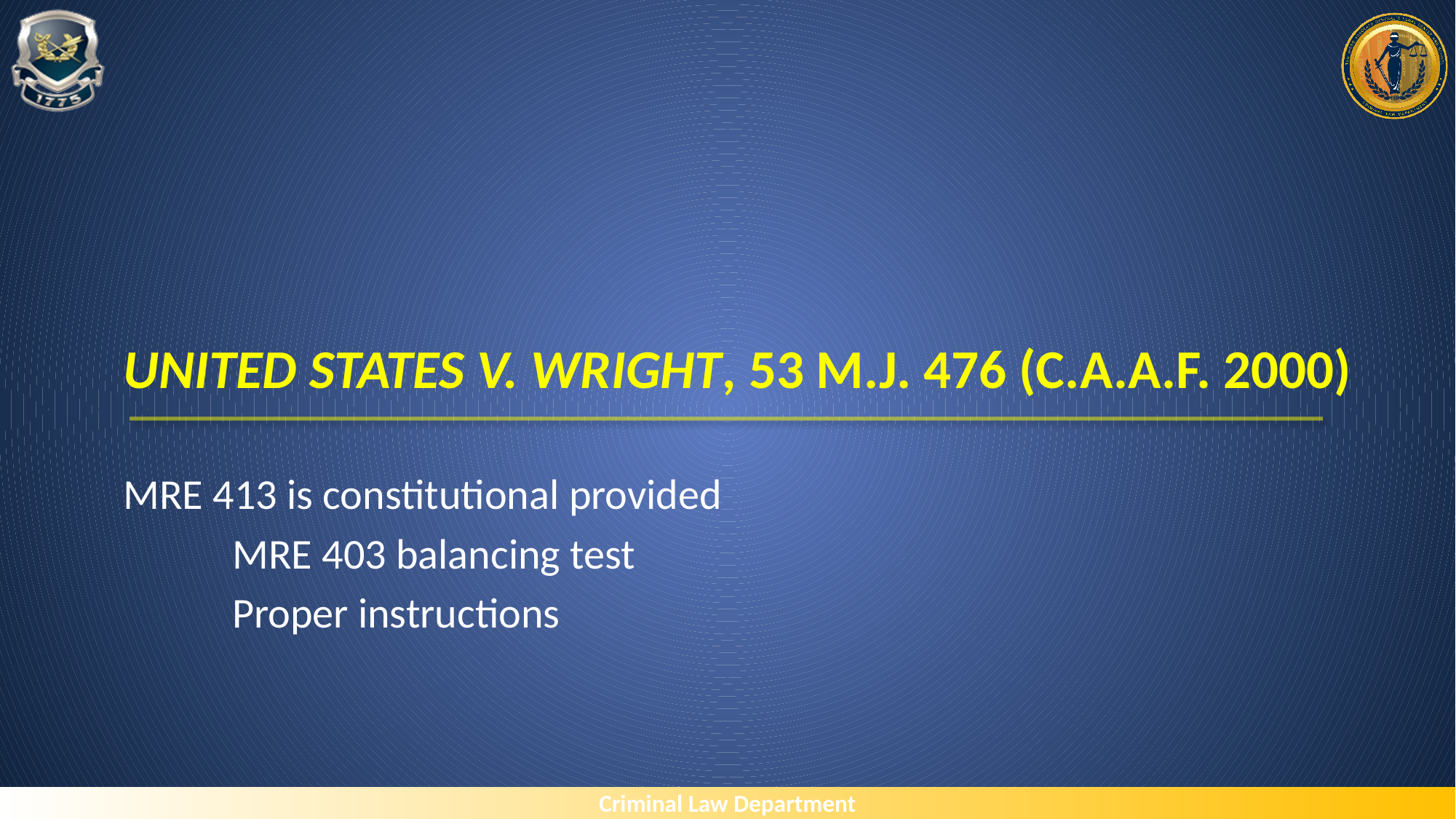

# United States v. Wright, 53 M.J. 476 (C.A.A.F. 2000)
MRE 413 is constitutional provided
	MRE 403 balancing test
	Proper instructions

Criminal Law Department